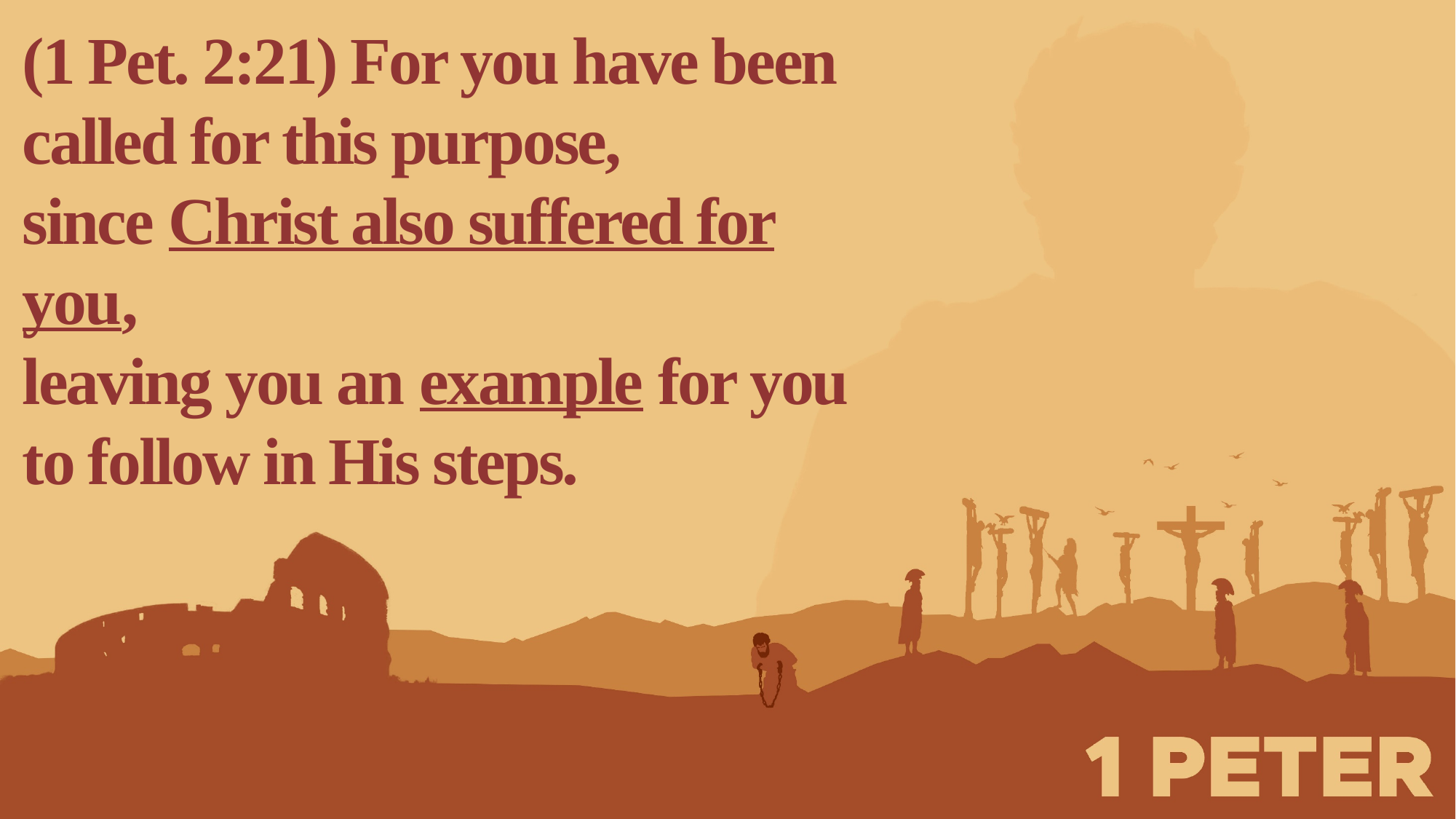

(1 Pet. 2:21) For you have been called for this purpose,
since Christ also suffered for you,
leaving you an example for you to follow in His steps.